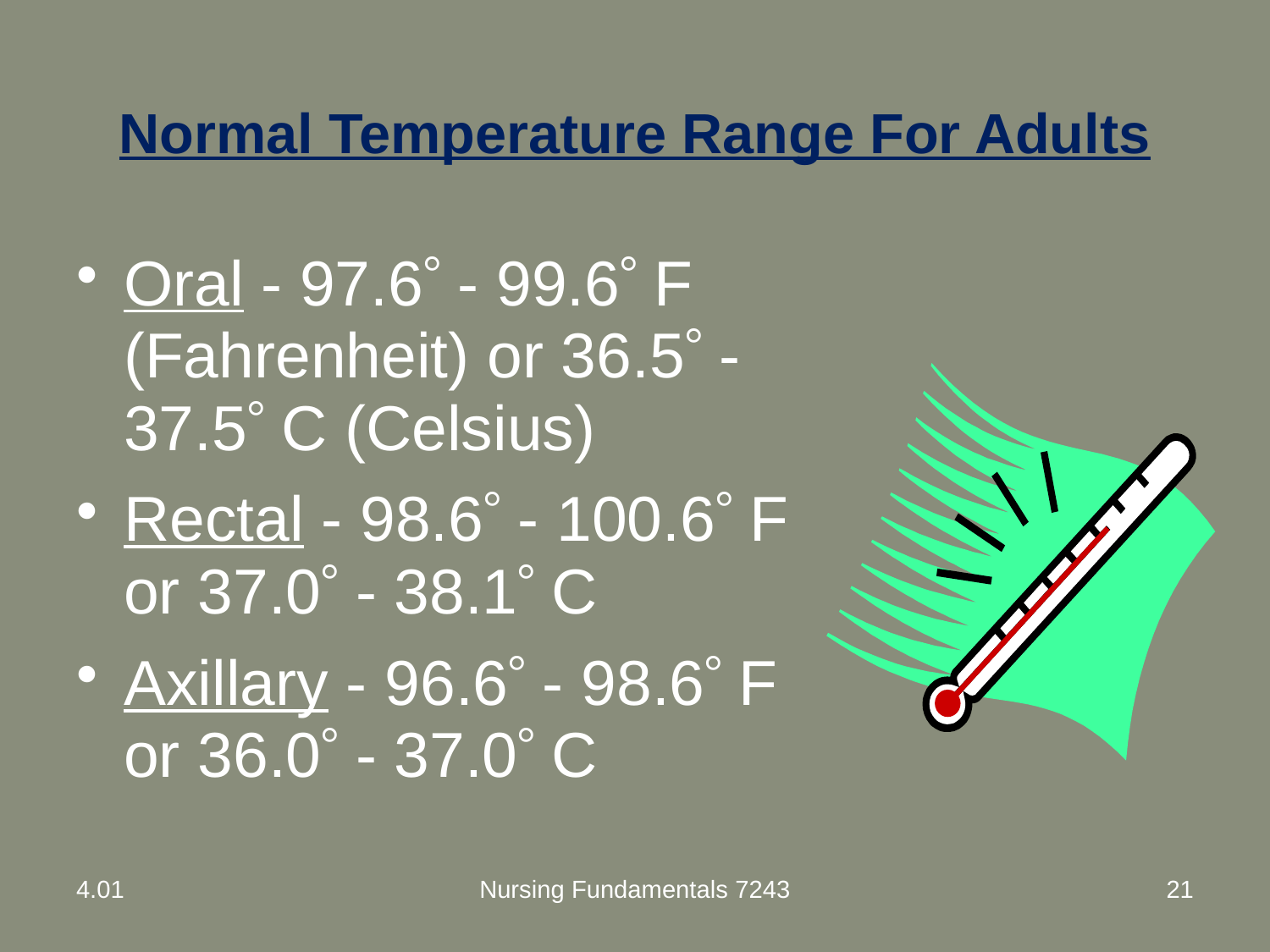

# Normal Temperature Range For Adults
Oral - 97.6° - 99.6° F (Fahrenheit) or 36.5° -37.5° C (Celsius)
Rectal - 98.6° - 100.6° F or 37.0° - 38.1° C
Axillary - 96.6° - 98.6° F or 36.0° - 37.0° C

4.01
Nursing Fundamentals 7243
21